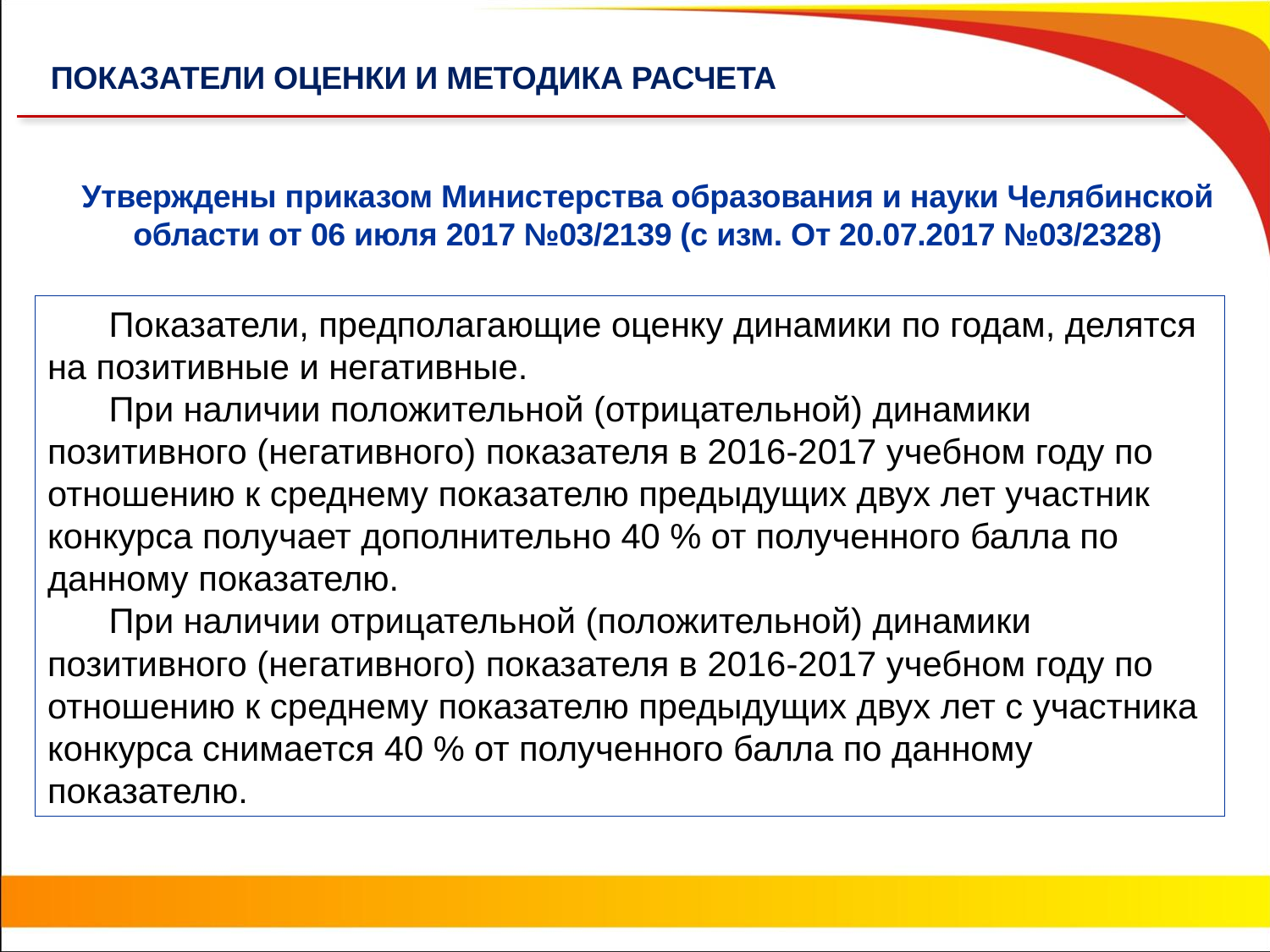

ПОКАЗАТЕЛИ ОЦЕНКИ И МЕТОДИКА РАСЧЕТА
Утверждены приказом Министерства образования и науки Челябинской области от 06 июля 2017 №03/2139 (с изм. От 20.07.2017 №03/2328)
Показатели, предполагающие оценку динамики по годам, делятся на позитивные и негативные.
При наличии положительной (отрицательной) динамики позитивного (негативного) показателя в 2016-2017 учебном году по отношению к среднему показателю предыдущих двух лет участник конкурса получает дополнительно 40 % от полученного балла по данному показателю.
При наличии отрицательной (положительной) динамики позитивного (негативного) показателя в 2016-2017 учебном году по отношению к среднему показателю предыдущих двух лет с участника конкурса снимается 40 % от полученного балла по данному показателю.